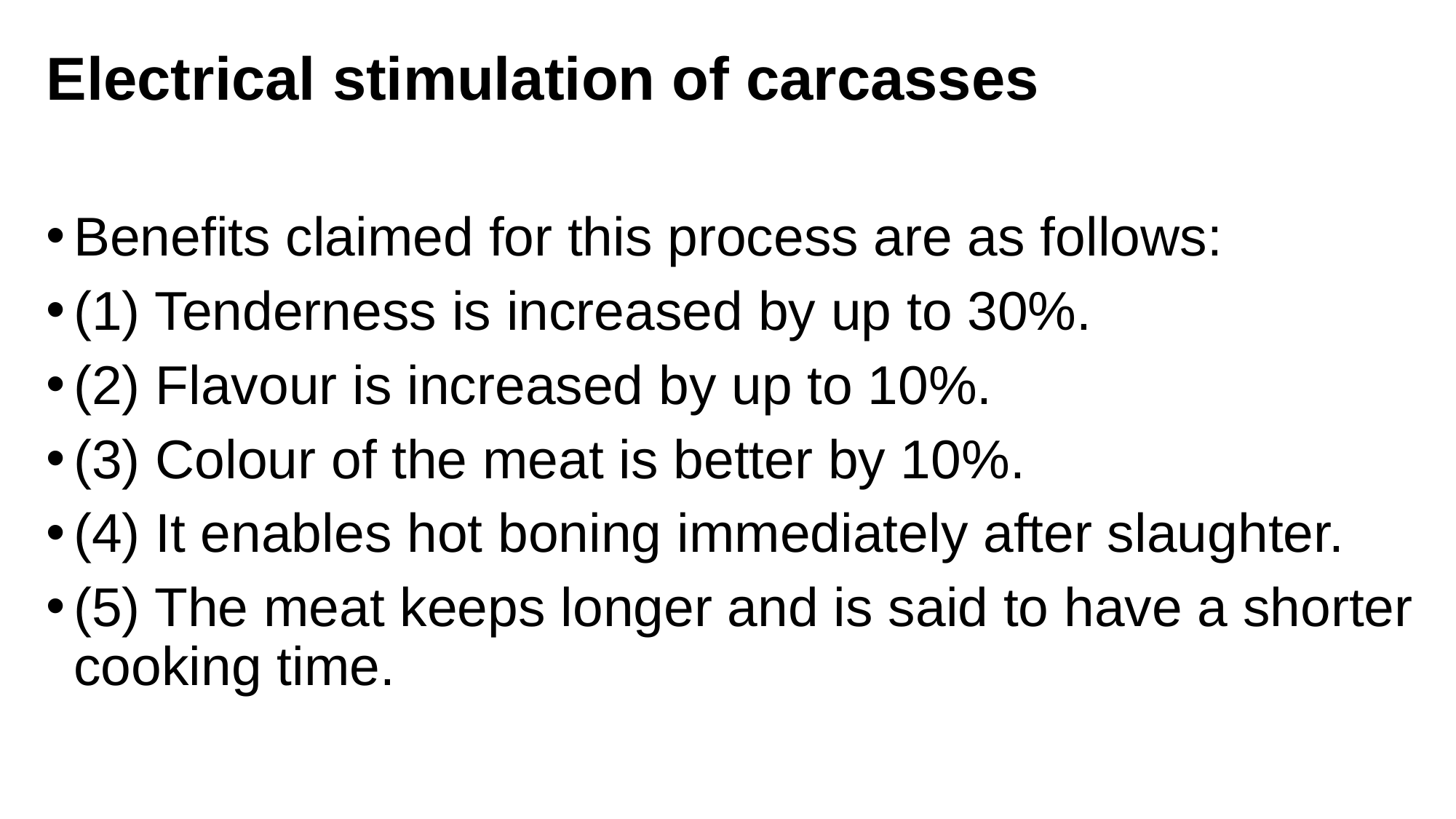

Electrical stimulation of carcasses

Benefits claimed for this process are as follows:
(1) Tenderness is increased by up to 30%.
(2) Flavour is increased by up to 10%.
(3) Colour of the meat is better by 10%.
(4) It enables hot boning immediately after slaughter.
(5) The meat keeps longer and is said to have a shorter cooking time.